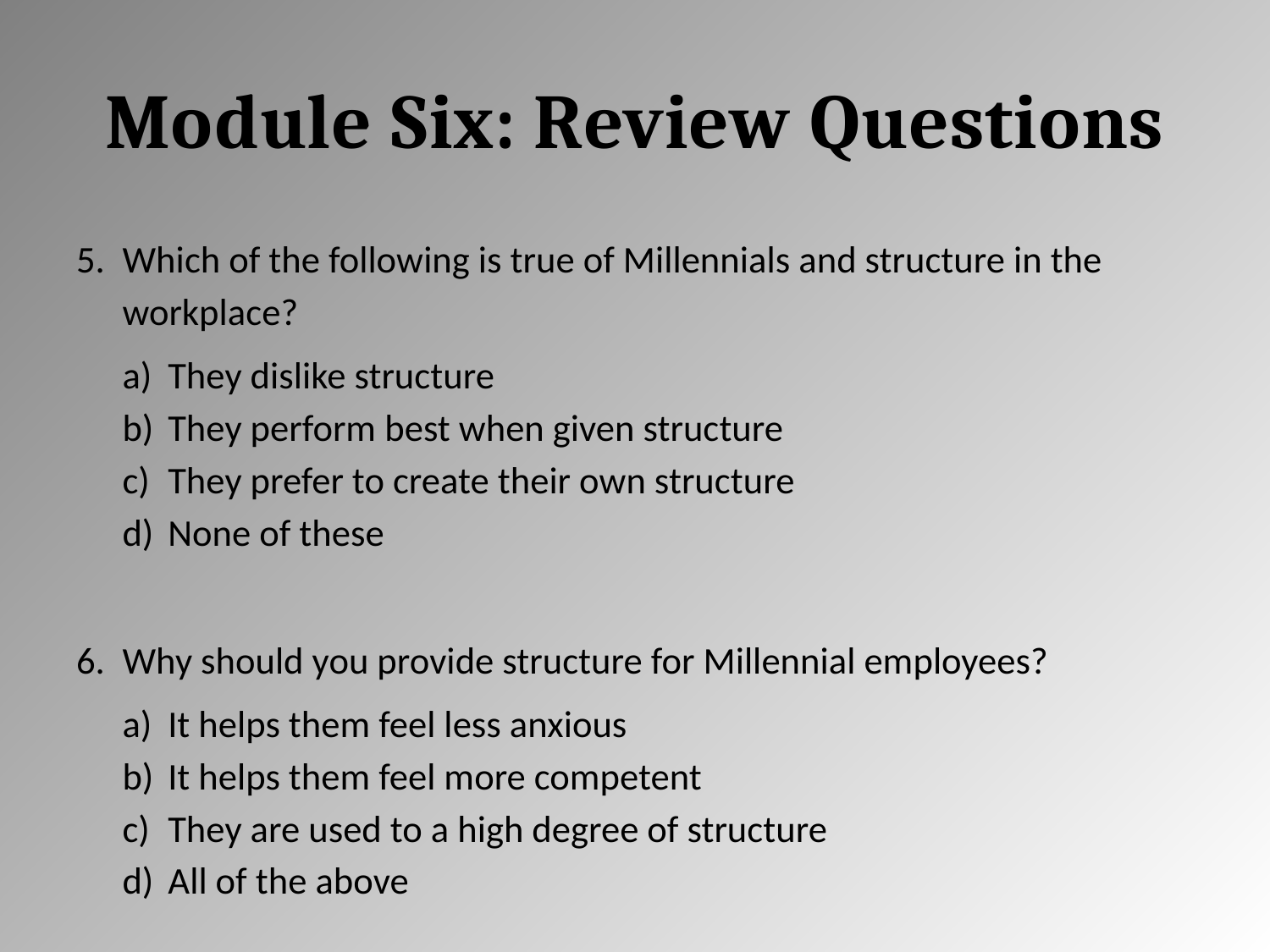

# Module Six: Review Questions
Which of the following is true of Millennials and structure in the workplace?
They dislike structure
They perform best when given structure
They prefer to create their own structure
None of these

Why should you provide structure for Millennial employees?
It helps them feel less anxious
It helps them feel more competent
They are used to a high degree of structure
All of the above